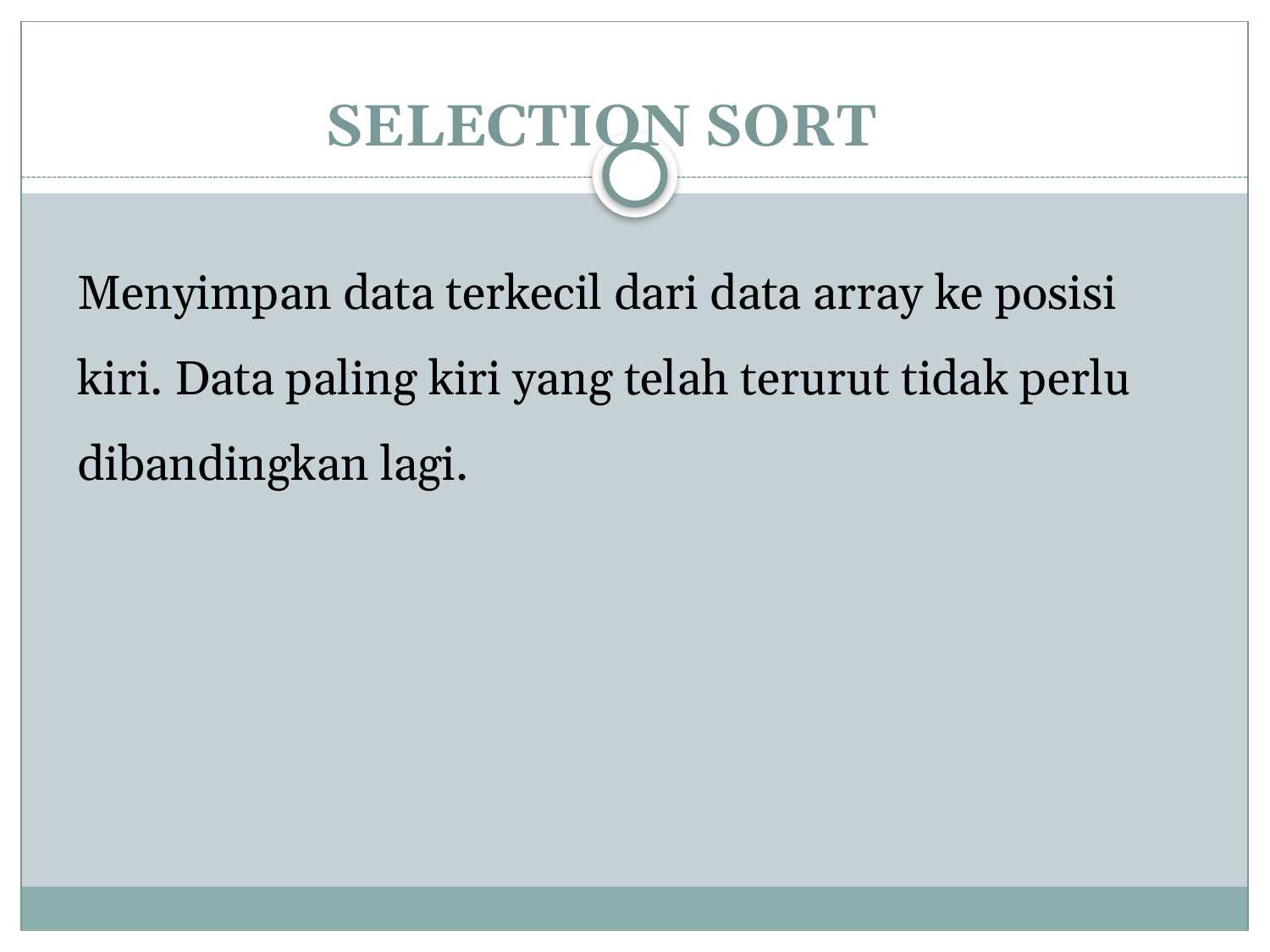

# SELECTION SORT
Menyimpan data terkecil dari data array ke posisi kiri. Data paling kiri yang telah terurut tidak perlu dibandingkan lagi.